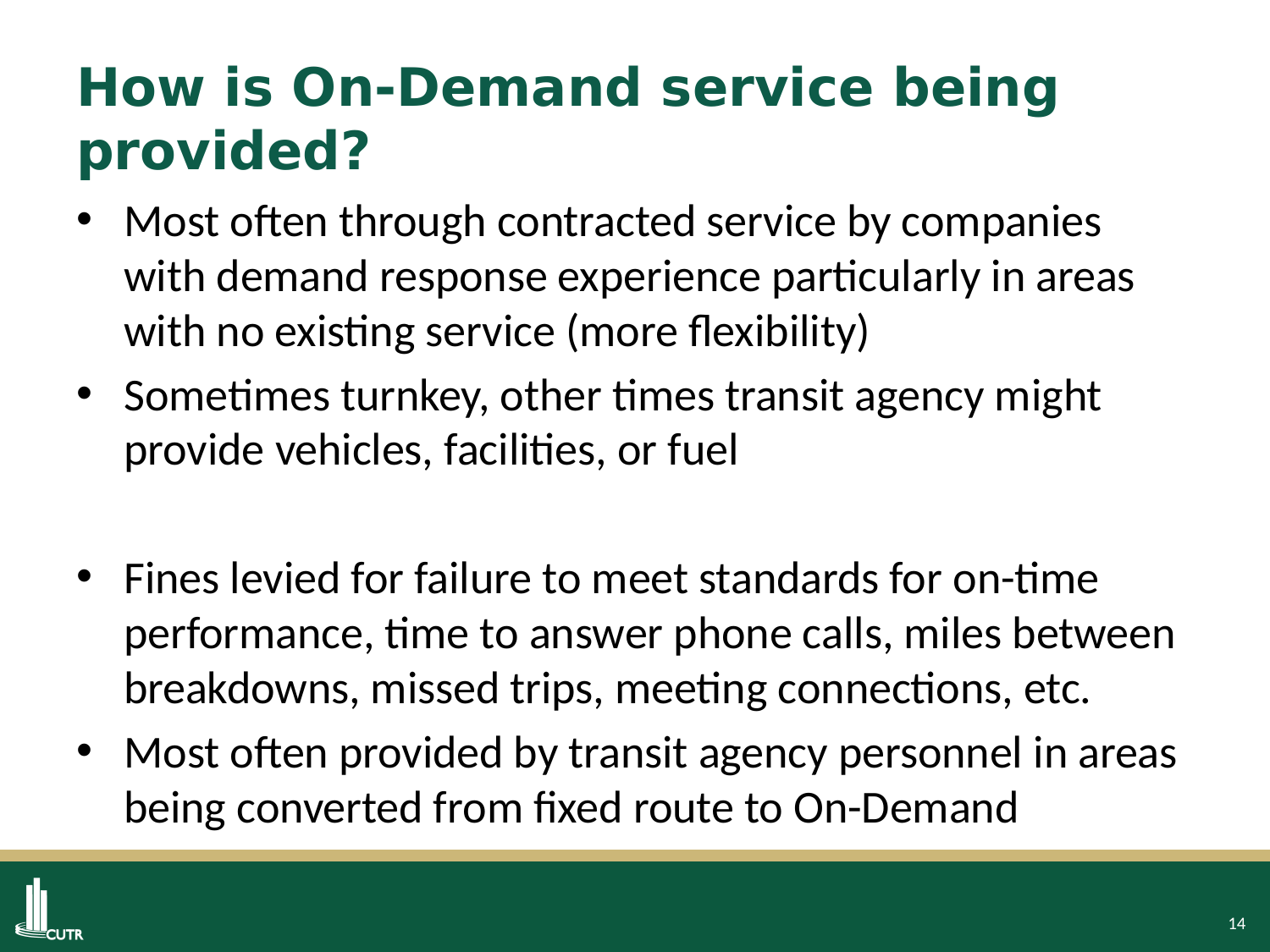

# How is On-Demand service being provided?
Most often through contracted service by companies with demand response experience particularly in areas with no existing service (more flexibility)
Sometimes turnkey, other times transit agency might provide vehicles, facilities, or fuel

Fines levied for failure to meet standards for on-time performance, time to answer phone calls, miles between  breakdowns, missed trips, meeting connections, etc.
Most often provided by transit agency personnel in areas being converted from fixed route to On-Demand